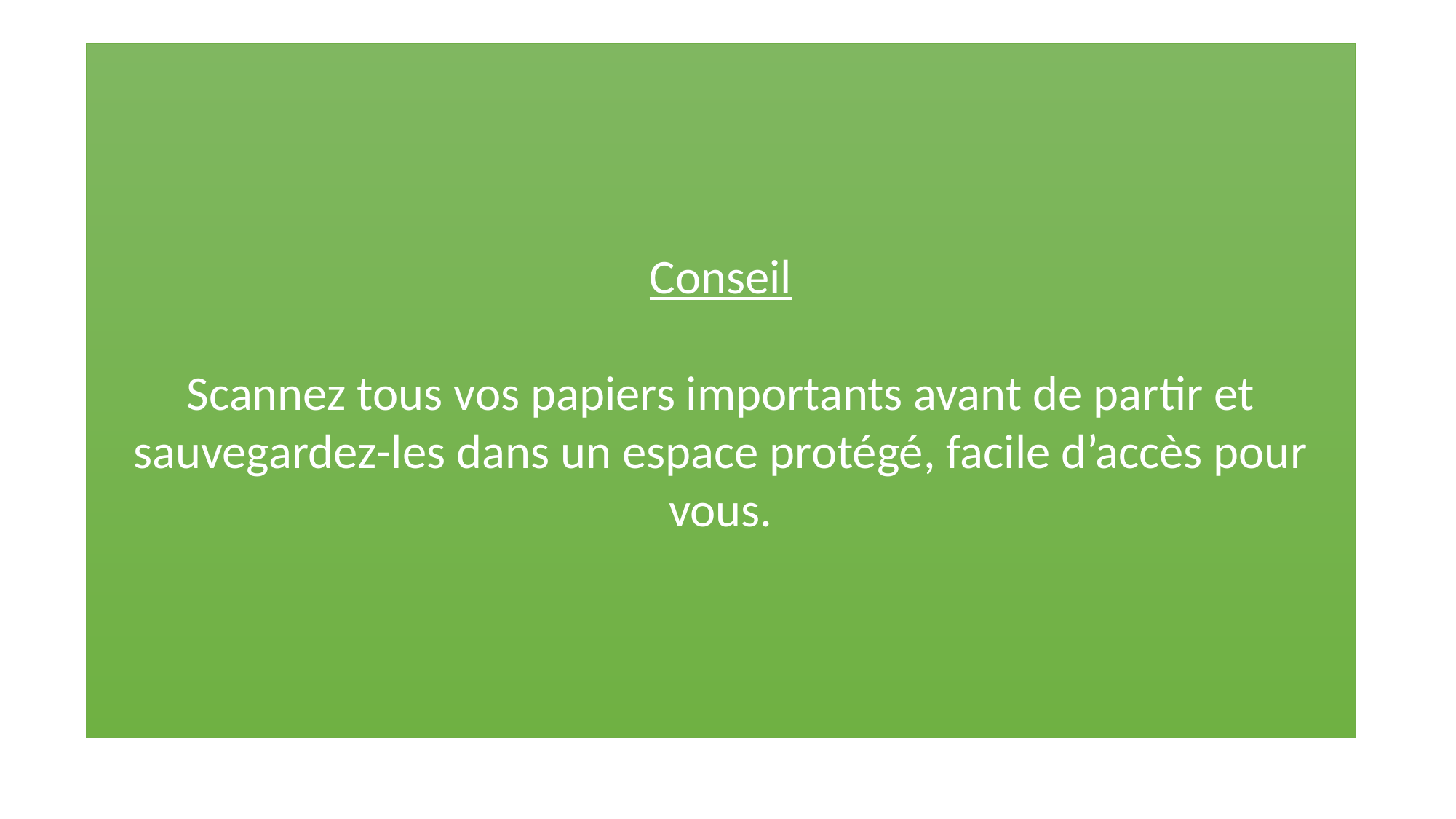

Conseil

Scannez tous vos papiers importants avant de partir et sauvegardez-les dans un espace protégé, facile d’accès pour vous.
#